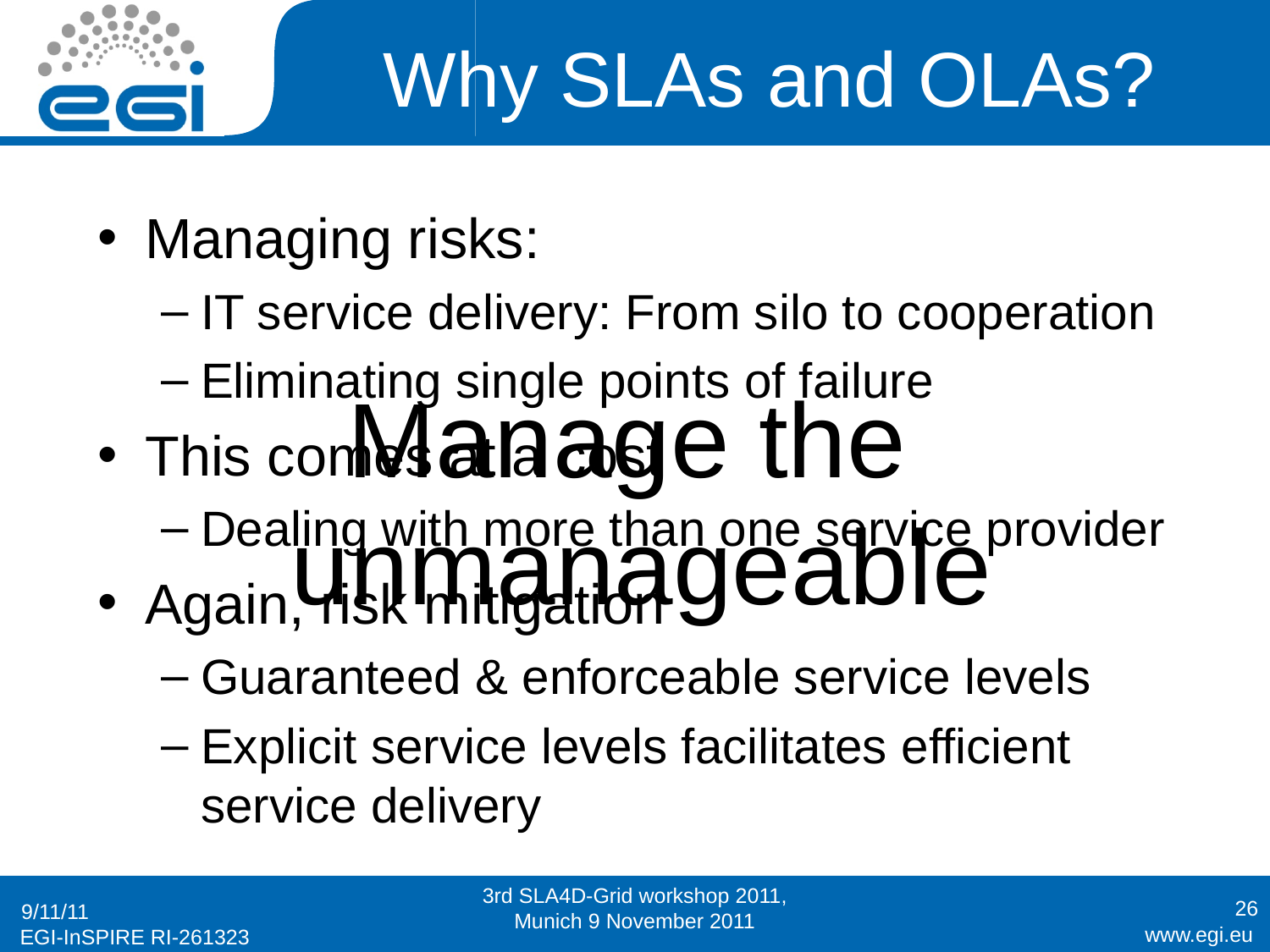

# Why SLAs and OLAs?
Managing risks:
IT service delivery: From silo to cooperation
Eliminating single points of failure
This comes at a cost
Dealing with more than one service provider
Again, risk mitigation
Guaranteed & enforceable service levels
Explicit service levels facilitates efficient service delivery
Manage the
unmanageable
3rd SLA4D-Grid workshop 2011, Munich 9 November 2011
26
9/11/11